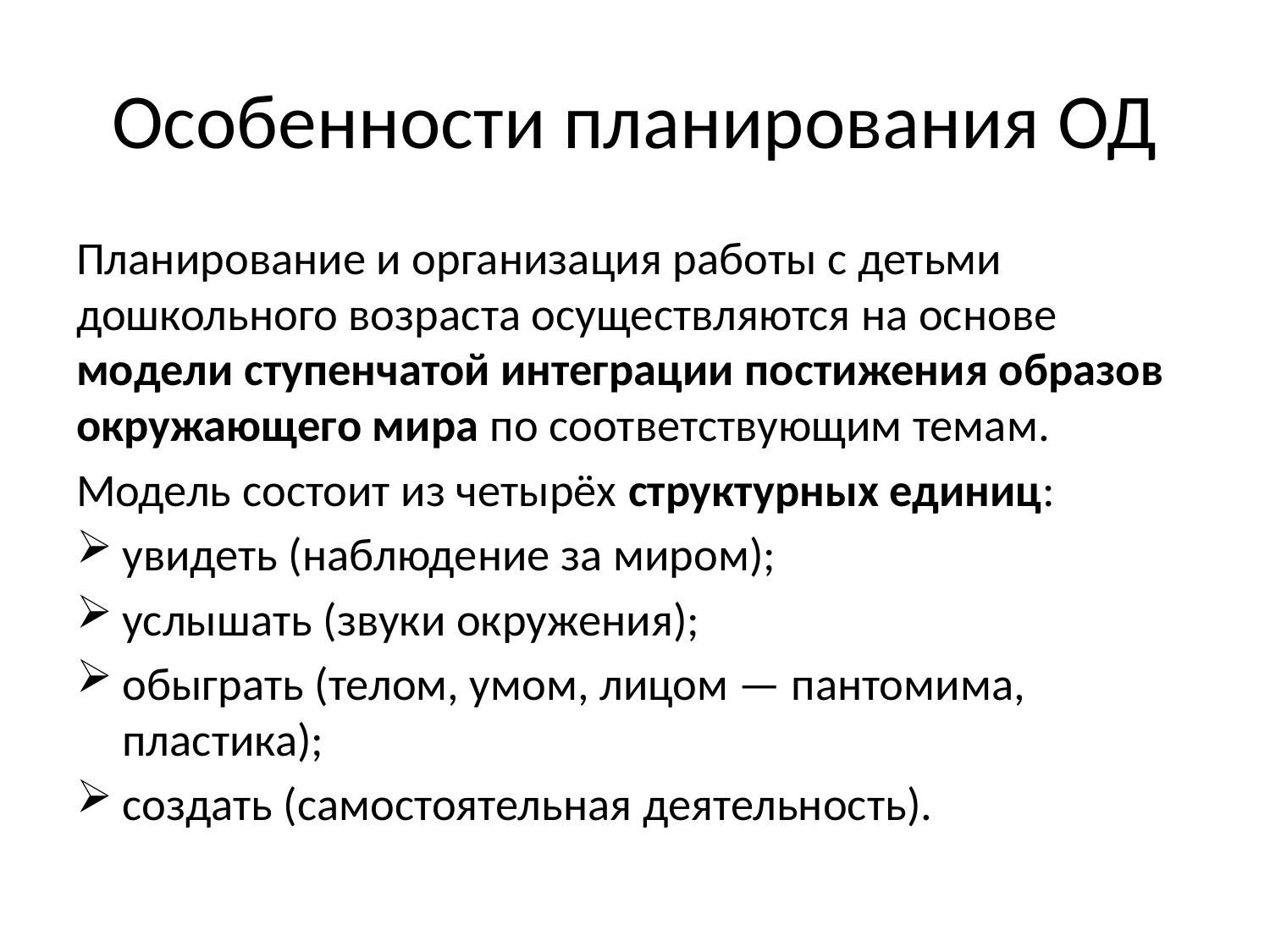

# Особенности планирования ОД
Планирование и организация работы с детьми дошкольного возраста осуществляются на основе модели ступенчатой интеграции постижения образов окружающего мира по соответствующим темам.
Модель состоит из четырёх структурных единиц:
увидеть (наблюдение за миром);
услышать (звуки окружения);
обыграть (телом, умом, лицом — пантомима, пластика);
создать (самостоятельная деятельность).